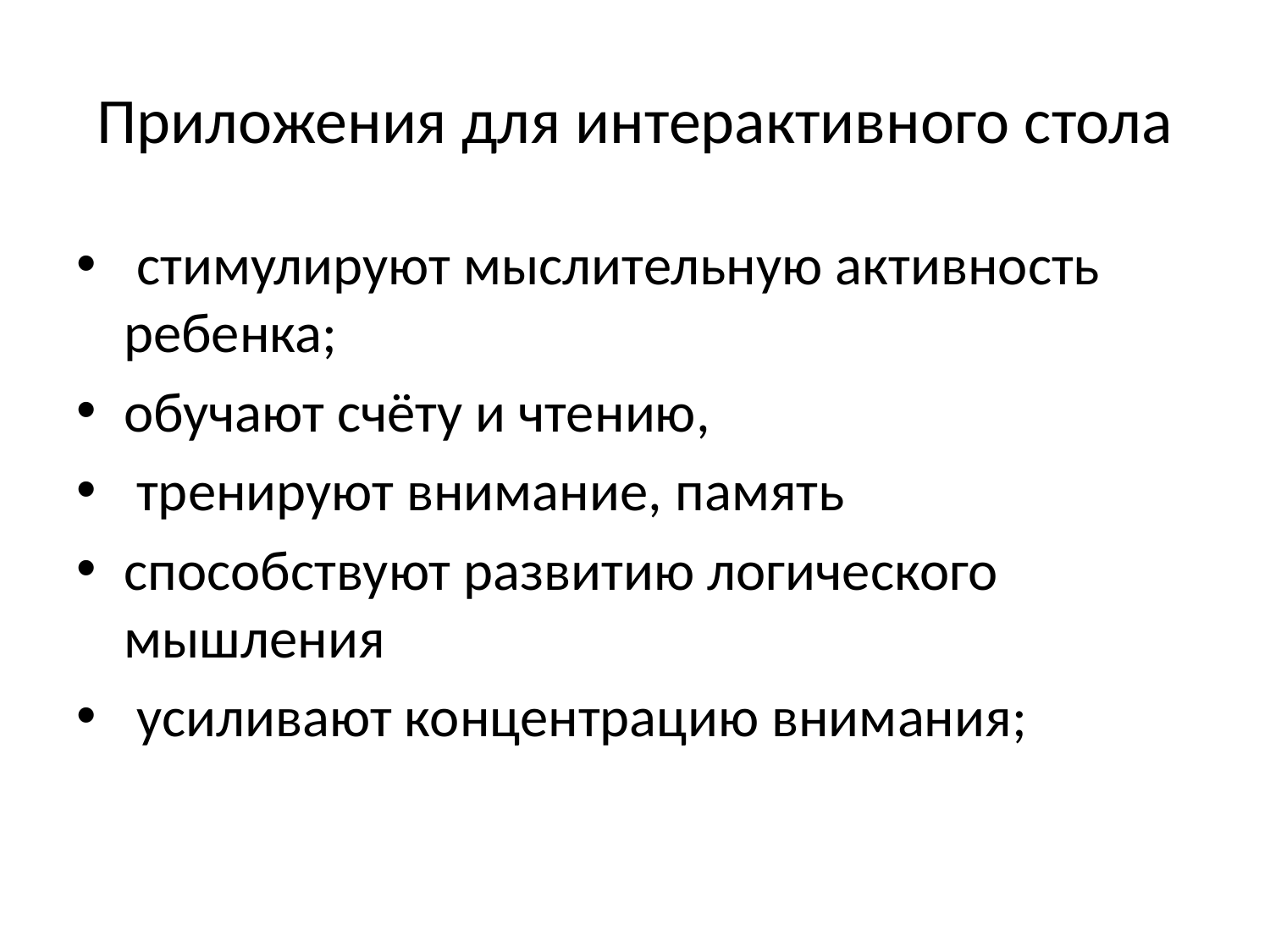

# Приложения для интерактивного стола
 стимулируют мыслительную активность ребенка;
обучают счёту и чтению,
 тренируют внимание, память
способствуют развитию логического мышления
 усиливают концентрацию внимания;